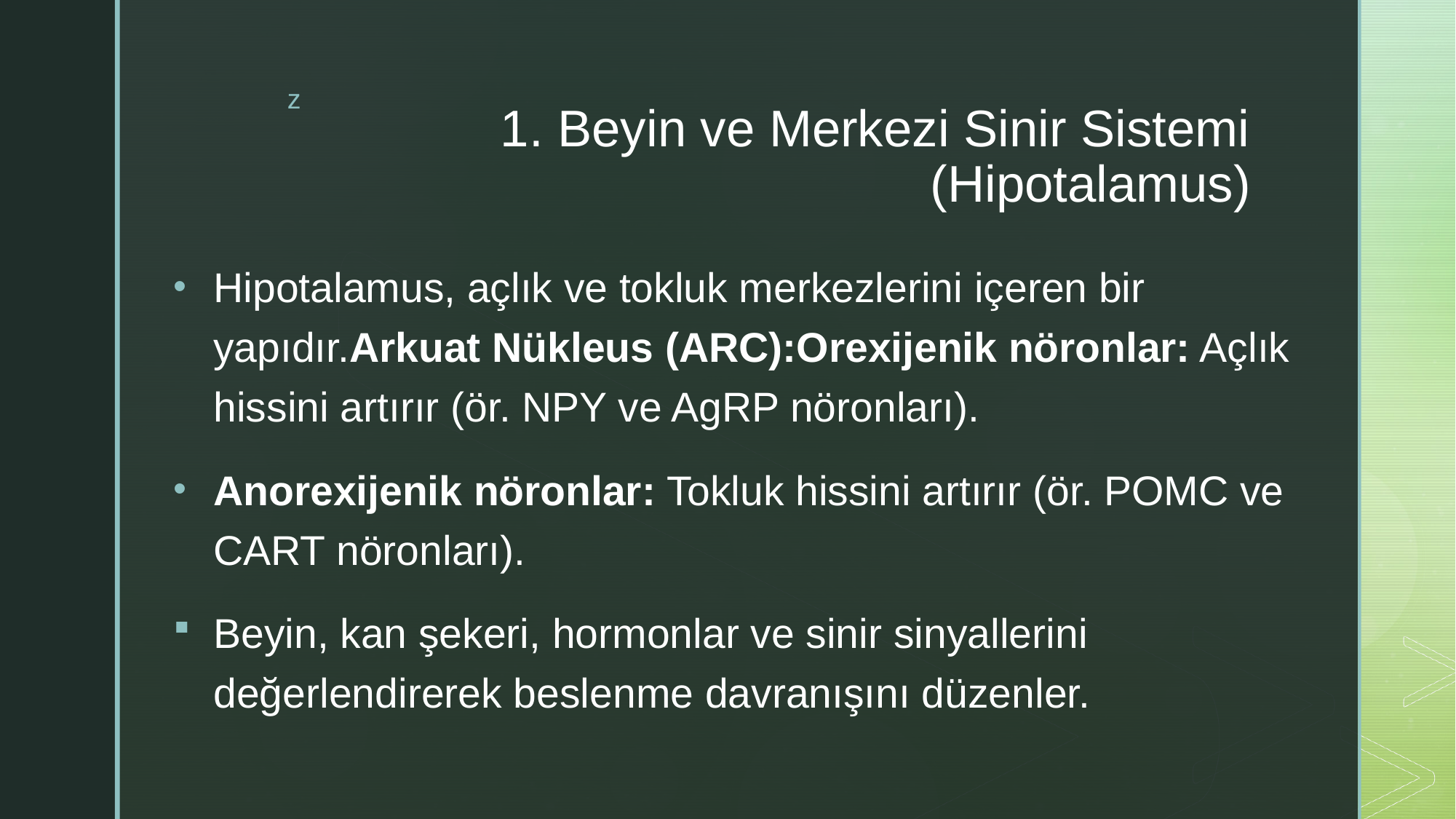

# 1. Beyin ve Merkezi Sinir Sistemi (Hipotalamus)
Hipotalamus, açlık ve tokluk merkezlerini içeren bir yapıdır.Arkuat Nükleus (ARC):Orexijenik nöronlar: Açlık hissini artırır (ör. NPY ve AgRP nöronları).
Anorexijenik nöronlar: Tokluk hissini artırır (ör. POMC ve CART nöronları).
Beyin, kan şekeri, hormonlar ve sinir sinyallerini değerlendirerek beslenme davranışını düzenler.